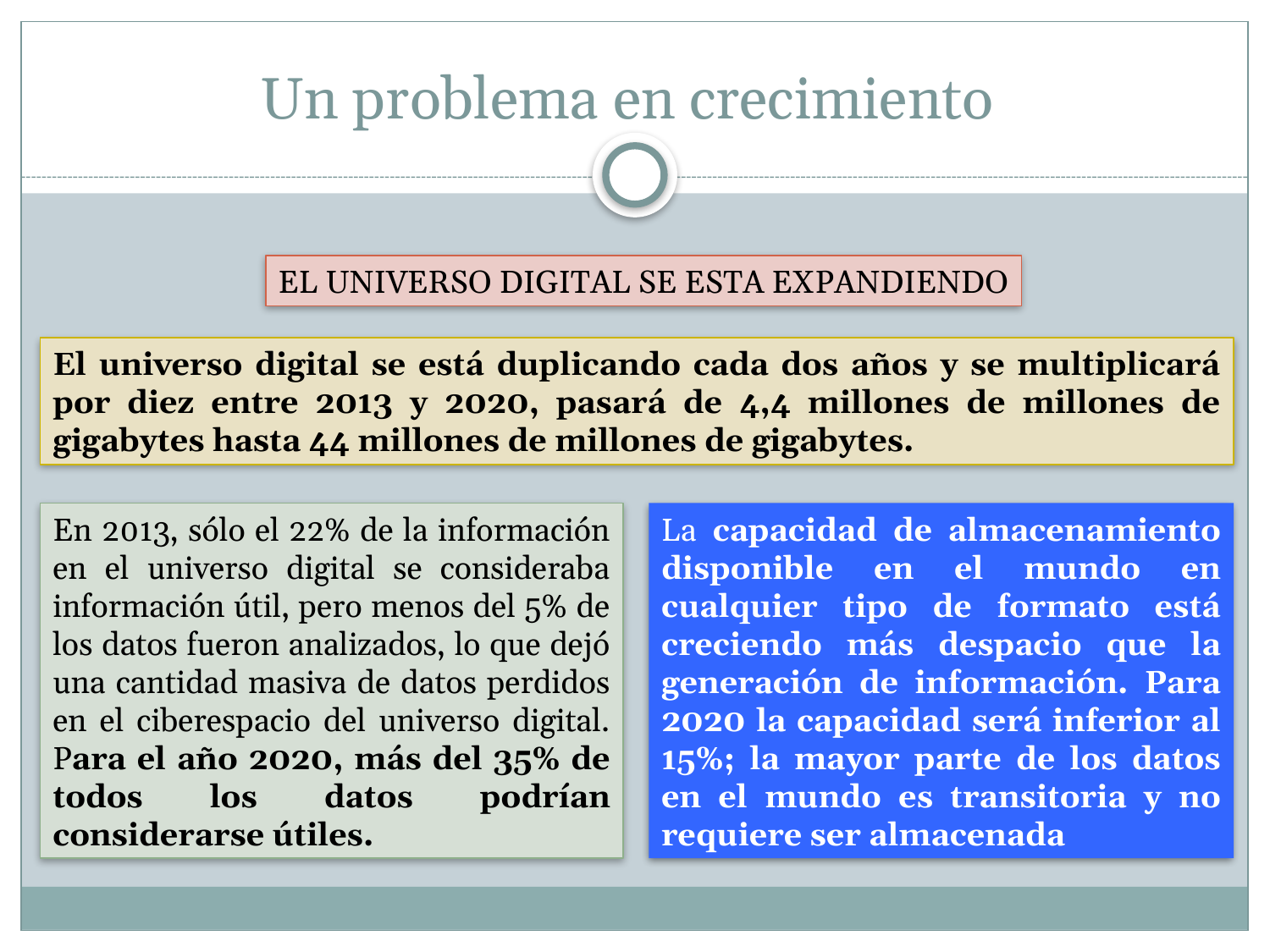

# Un problema en crecimiento
EL UNIVERSO DIGITAL SE ESTA EXPANDIENDO
El universo digital se está duplicando cada dos años y se multiplicará por diez entre 2013 y 2020, pasará de 4,4 millones de millones de gigabytes hasta 44 millones de millones de gigabytes.
En 2013, sólo el 22% de la información en el universo digital se consideraba información útil, pero menos del 5% de los datos fueron analizados, lo que dejó una cantidad masiva de datos perdidos en el ciberespacio del universo digital. Para el año 2020, más del 35% de todos los datos podrían considerarse útiles.
La capacidad de almacenamiento disponible en el mundo en cualquier tipo de formato está creciendo más despacio que la generación de información. Para 2020 la capacidad será inferior al 15%; la mayor parte de los datos en el mundo es transitoria y no requiere ser almacenada